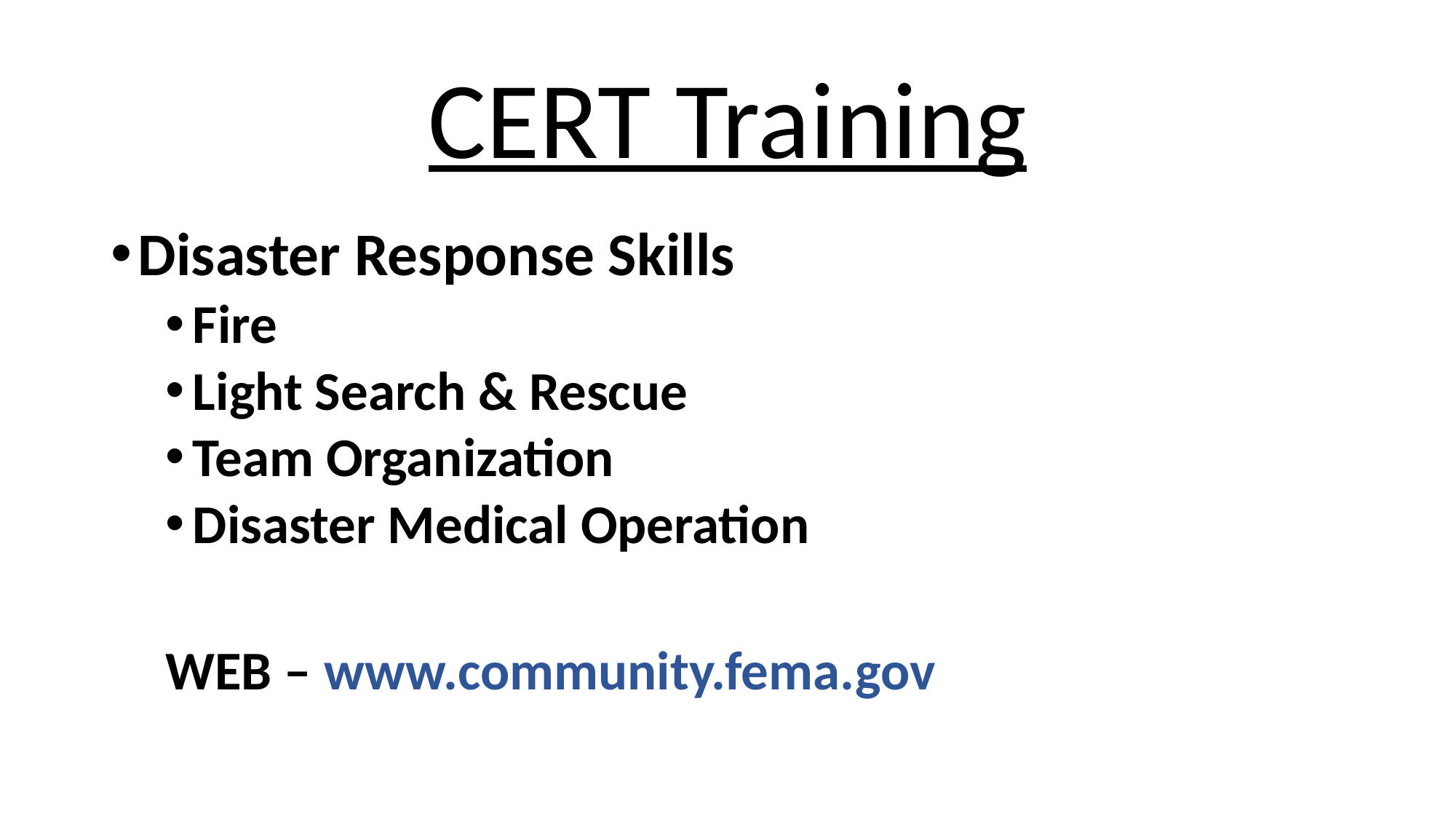

# CERT Training
Disaster Response Skills
Fire
Light Search & Rescue
Team Organization
Disaster Medical Operation

WEB – www.community.fema.gov